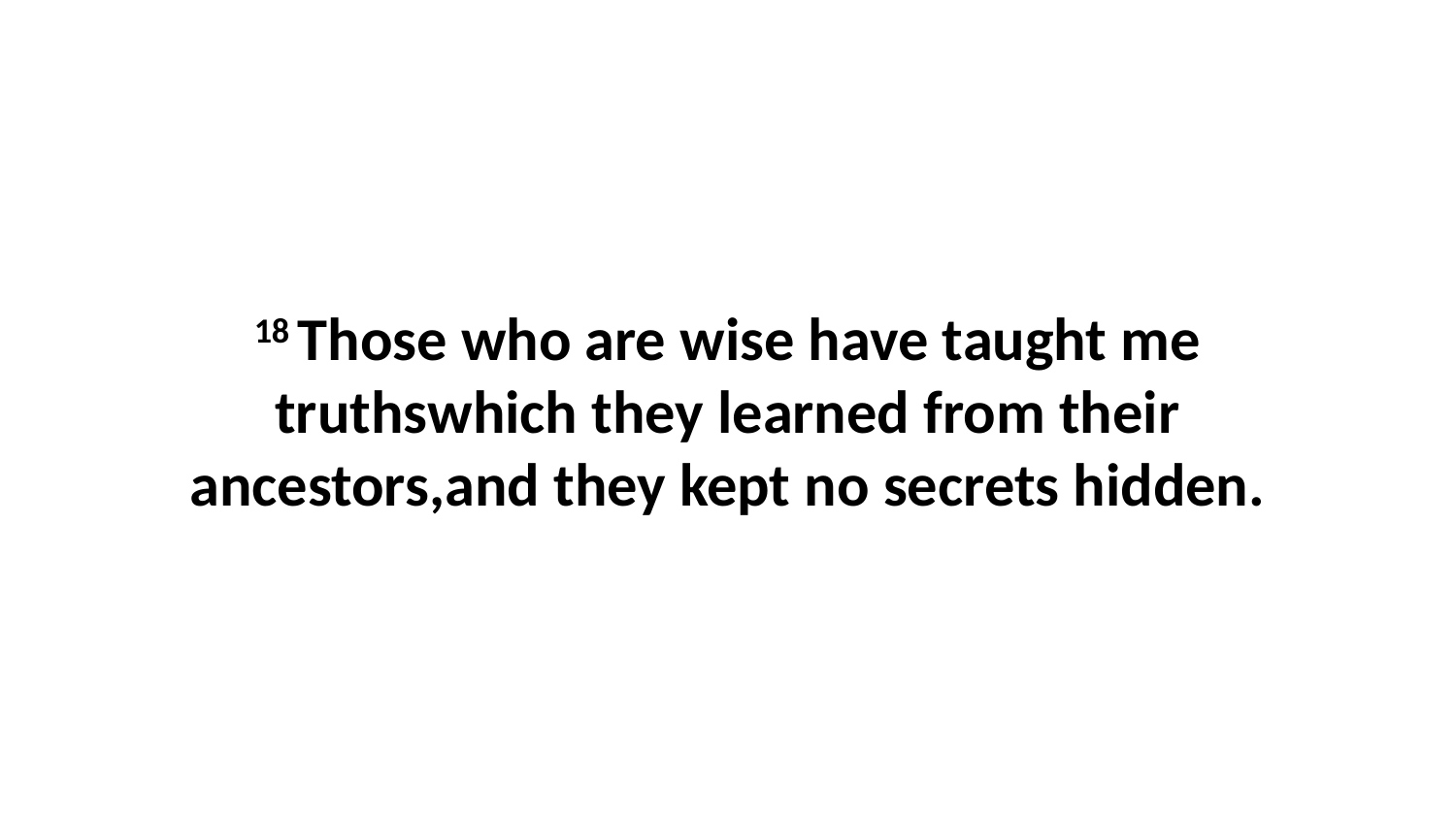

18 Those who are wise have taught me truthswhich they learned from their ancestors,and they kept no secrets hidden.